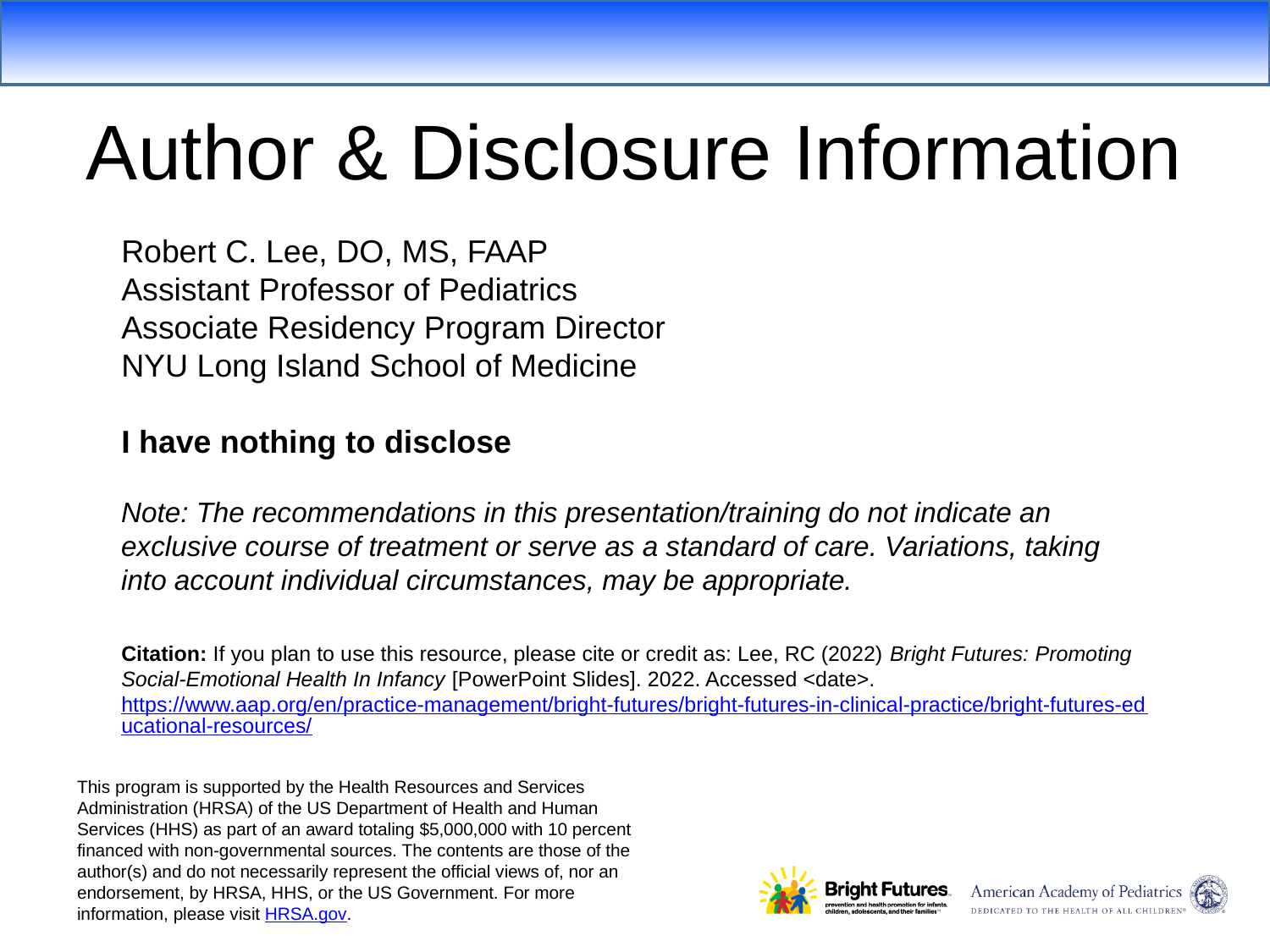

Author & Disclosure Information
Robert C. Lee, DO, MS, FAAP
Assistant Professor of Pediatrics
Associate Residency Program Director
NYU Long Island School of Medicine

I have nothing to disclose
Note: The recommendations in this presentation/training do not indicate an exclusive course of treatment or serve as a standard of care. Variations, taking into account individual circumstances, may be appropriate.
Citation: If you plan to use this resource, please cite or credit as: Lee, RC (2022) Bright Futures: Promoting Social-Emotional Health In Infancy [PowerPoint Slides]. 2022. Accessed <date>. https://www.aap.org/en/practice-management/bright-futures/bright-futures-in-clinical-practice/bright-futures-educational-resources/
This program is supported by the Health Resources and Services Administration (HRSA) of the US Department of Health and Human Services (HHS) as part of an award totaling $5,000,000 with 10 percent financed with non-governmental sources. The contents are those of the author(s) and do not necessarily represent the official views of, nor an endorsement, by HRSA, HHS, or the US Government. For more information, please visit HRSA.gov.